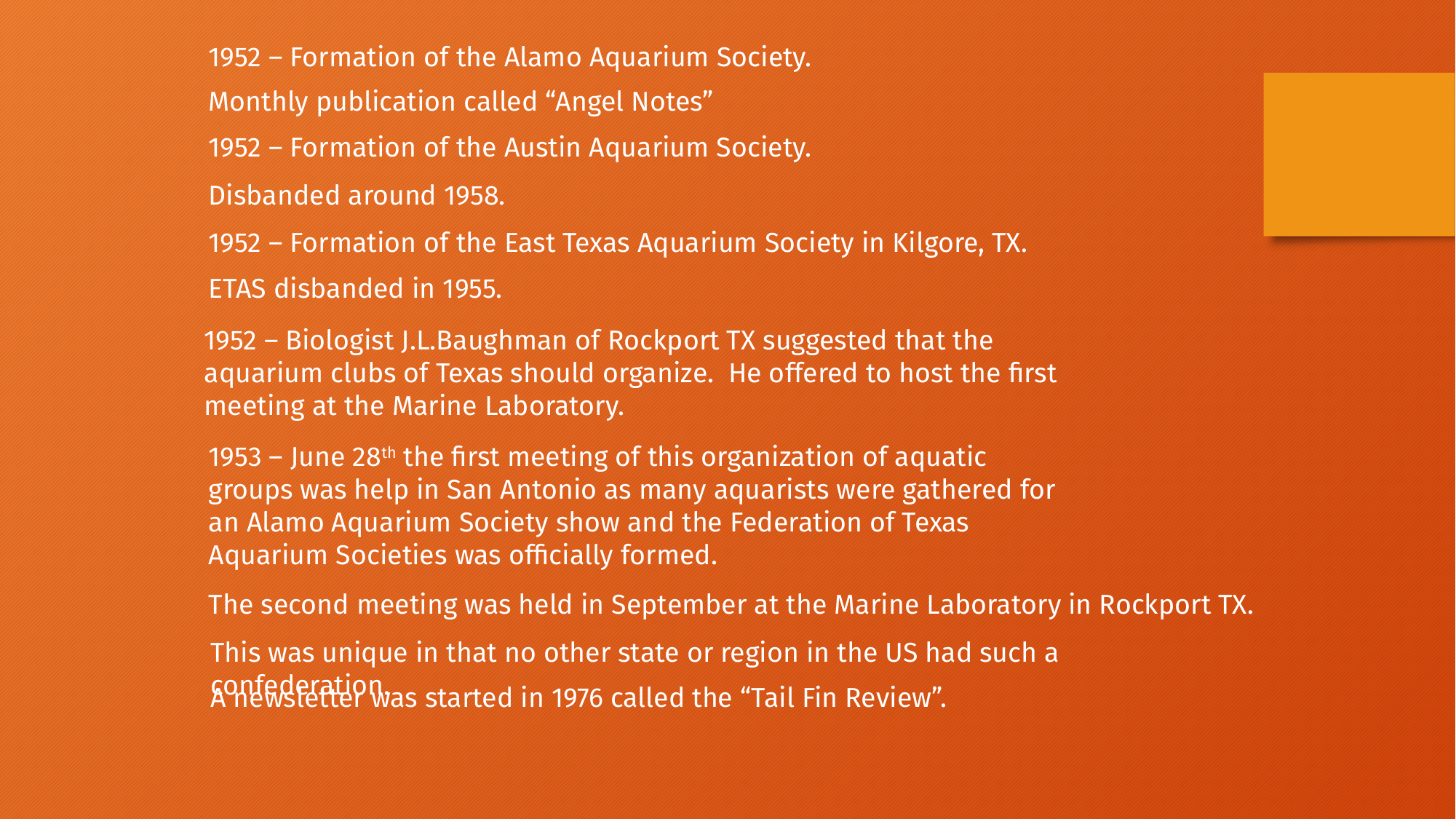

1952 – Formation of the Alamo Aquarium Society.
Monthly publication called “Angel Notes”
1952 – Formation of the Austin Aquarium Society.
Disbanded around 1958.
1952 – Formation of the East Texas Aquarium Society in Kilgore, TX.
ETAS disbanded in 1955.
1952 – Biologist J.L.Baughman of Rockport TX suggested that the aquarium clubs of Texas should organize.  He offered to host the first meeting at the Marine Laboratory.
1953 – June 28th the first meeting of this organization of aquatic groups was help in San Antonio as many aquarists were gathered for an Alamo Aquarium Society show and the Federation of Texas Aquarium Societies was officially formed.
The second meeting was held in September at the Marine Laboratory in Rockport TX.
This was unique in that no other state or region in the US had such a confederation.
A newsletter was started in 1976 called the “Tail Fin Review”.